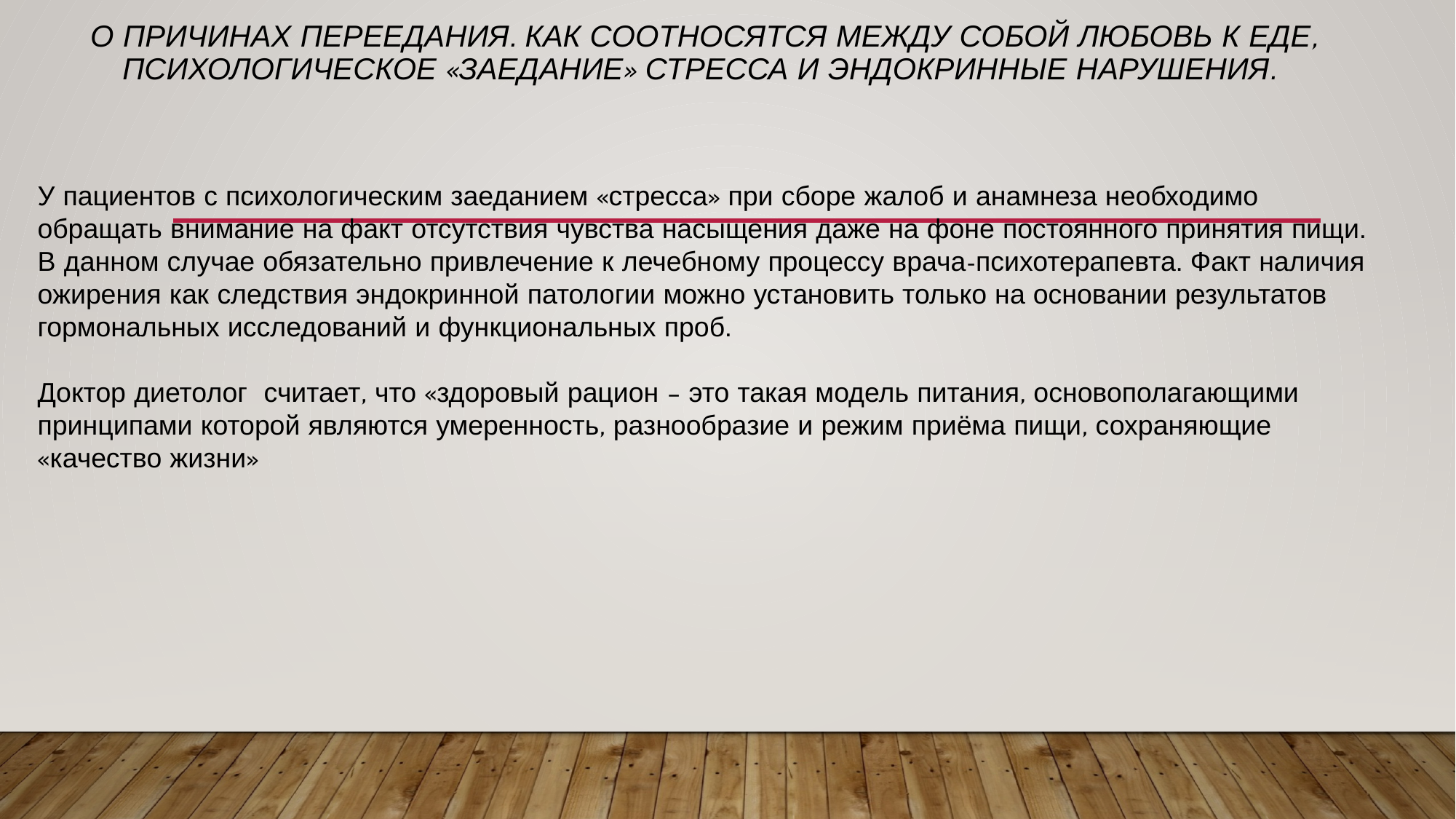

# О причинах переедания. Как соотносятся между собой любовь к еде, психологическое «заедание» стресса и эндокринные нарушения.
У пациентов с психологическим заеданием «стресса» при сборе жалоб и анамнеза необходимо обращать внимание на факт отсутствия чувства насыщения даже на фоне постоянного принятия пищи. В данном случае обязательно привлечение к лечебному процессу врача-психотерапевта. Факт наличия ожирения как следствия эндокринной патологии можно установить только на основании результатов гормональных исследований и функциональных проб.

Доктор диетолог  считает, что «здоровый рацион – это такая модель питания, основополагающими принципами которой являются умеренность, разнообразие и режим приёма пищи, сохраняющие «качество жизни»